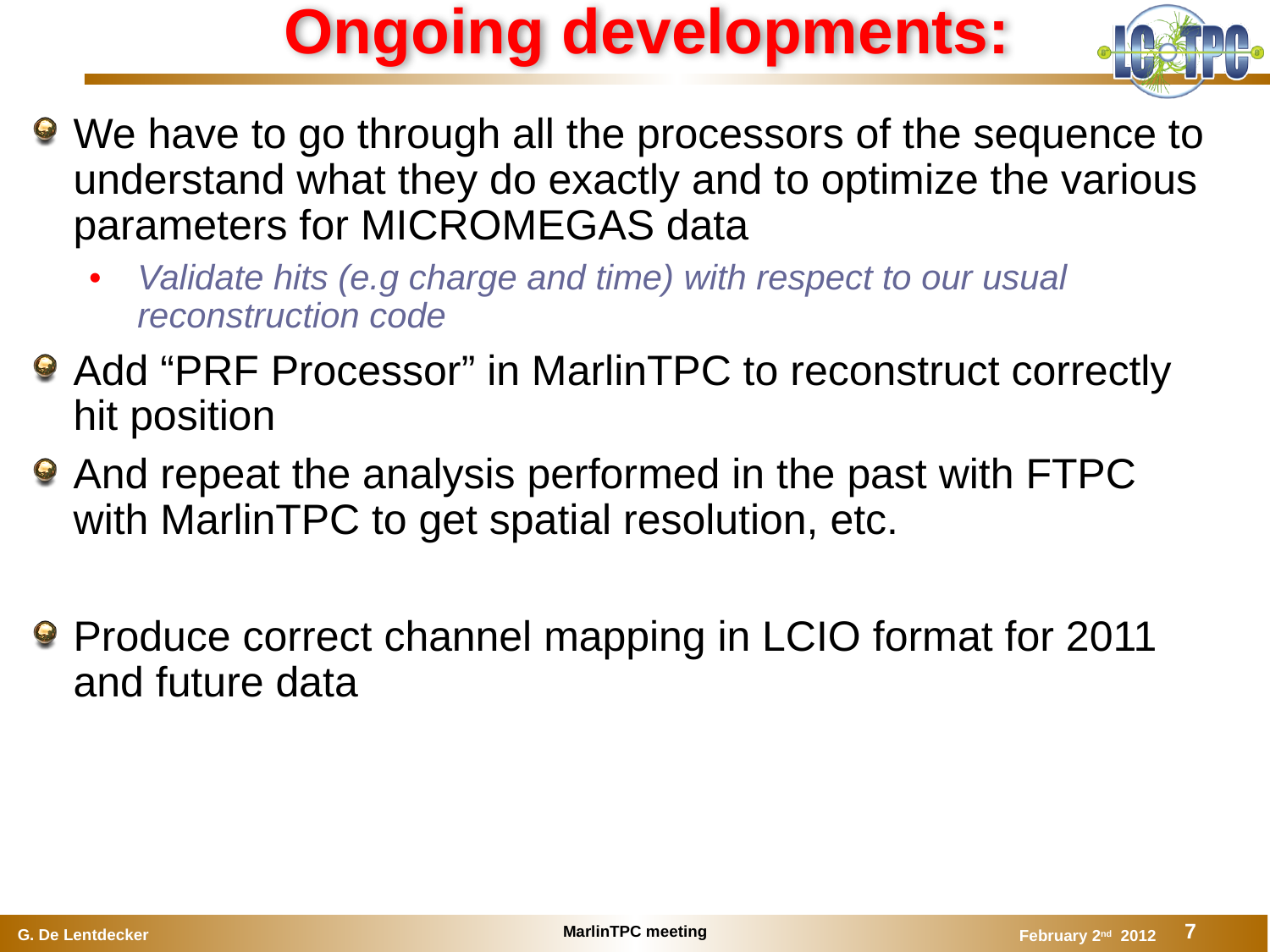

# Ongoing developments:
We have to go through all the processors of the sequence to understand what they do exactly and to optimize the various parameters for MICROMEGAS data
Validate hits (e.g charge and time) with respect to our usual reconstruction code
Add “PRF Processor” in MarlinTPC to reconstruct correctly hit position
And repeat the analysis performed in the past with FTPC with MarlinTPC to get spatial resolution, etc.

Produce correct channel mapping in LCIO format for 2011 and future data